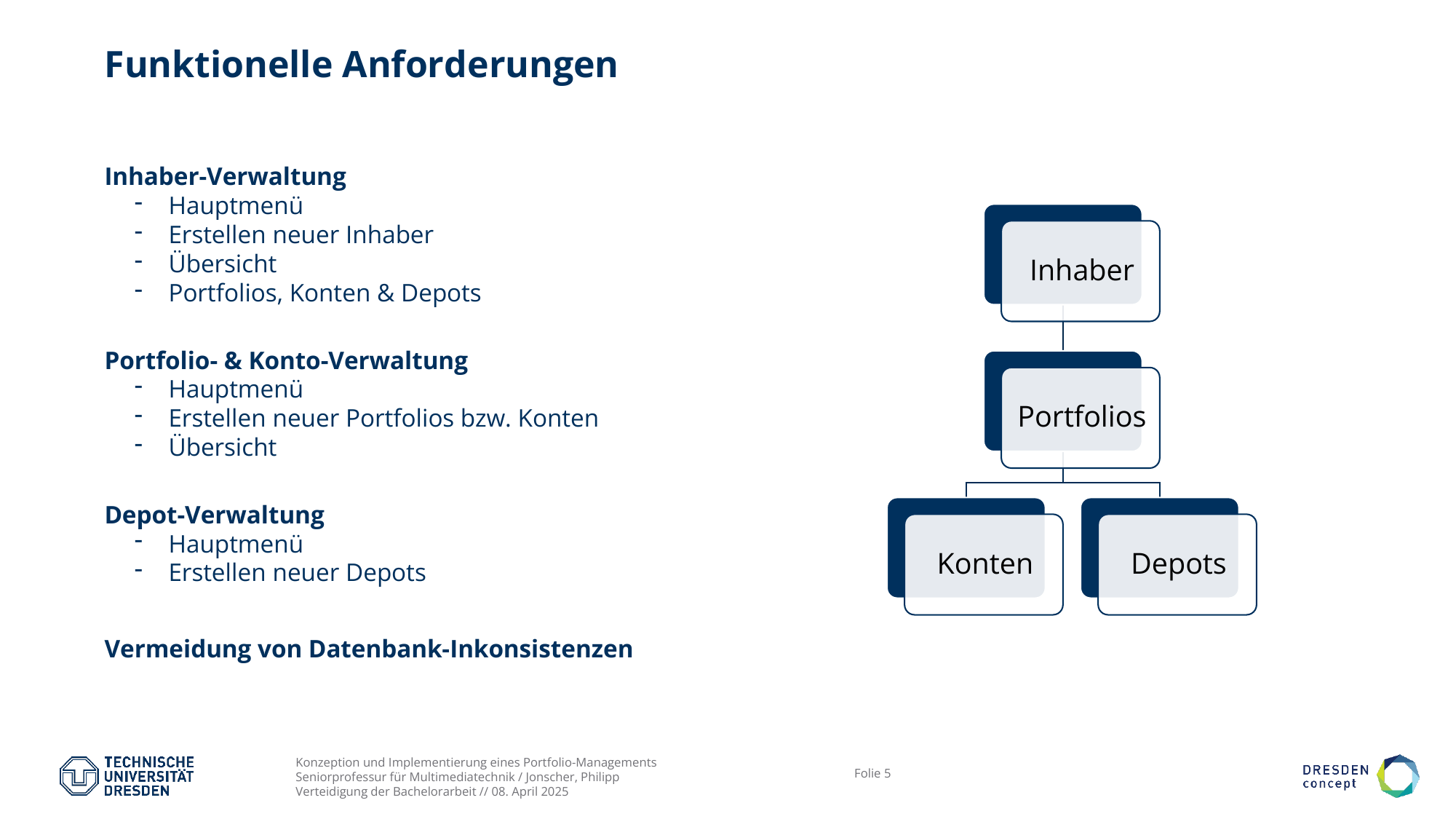

# Funktionelle Anforderungen
Inhaber-Verwaltung
Hauptmenü
Erstellen neuer Inhaber
Übersicht
Portfolios, Konten & Depots

Portfolio- & Konto-Verwaltung
Hauptmenü
Erstellen neuer Portfolios bzw. Konten
Übersicht

Depot-Verwaltung
Hauptmenü
Erstellen neuer Depots

Vermeidung von Datenbank-Inkonsistenzen

Inhaber
Portfolios
Konten
Depots